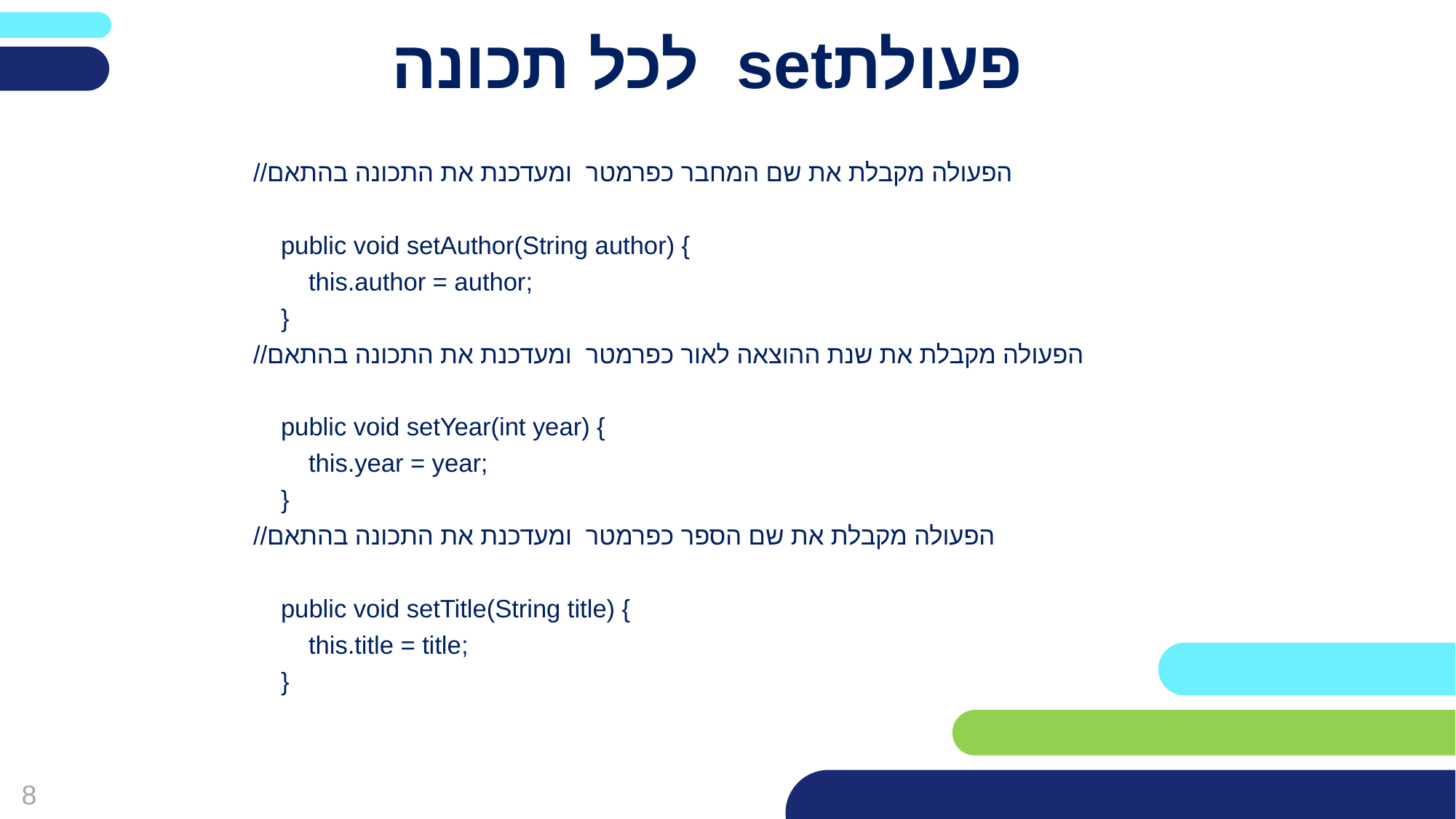

# פעולתset  לכל תכונה

//הפעולה מקבלת את שם המחבר כפרמטר  ומעדכנת את התכונה בהתאם

    public void setAuthor(String author) {
        this.author = author;
    }
//הפעולה מקבלת את שנת ההוצאה לאור כפרמטר  ומעדכנת את התכונה בהתאם

    public void setYear(int year) {
        this.year = year;
    }
//הפעולה מקבלת את שם הספר כפרמטר  ומעדכנת את התכונה בהתאם

    public void setTitle(String title) {
        this.title = title;
    }